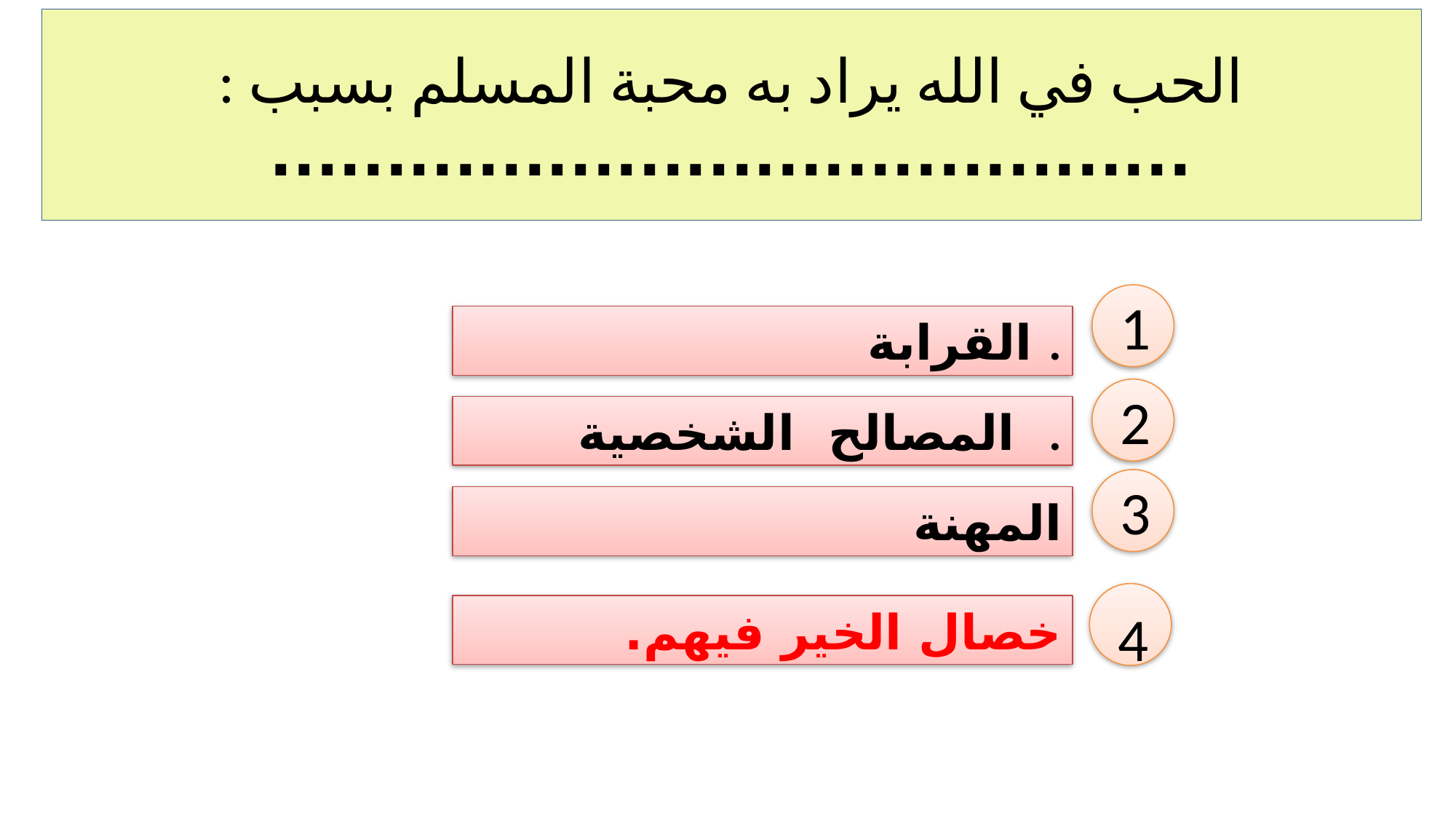

# الحب في الله يراد به محبة المسلم بسبب : ........................................
1
القرابة .
2
المصالح  الشخصية  .
3
المهنة
4
خصال الخير فيهم.